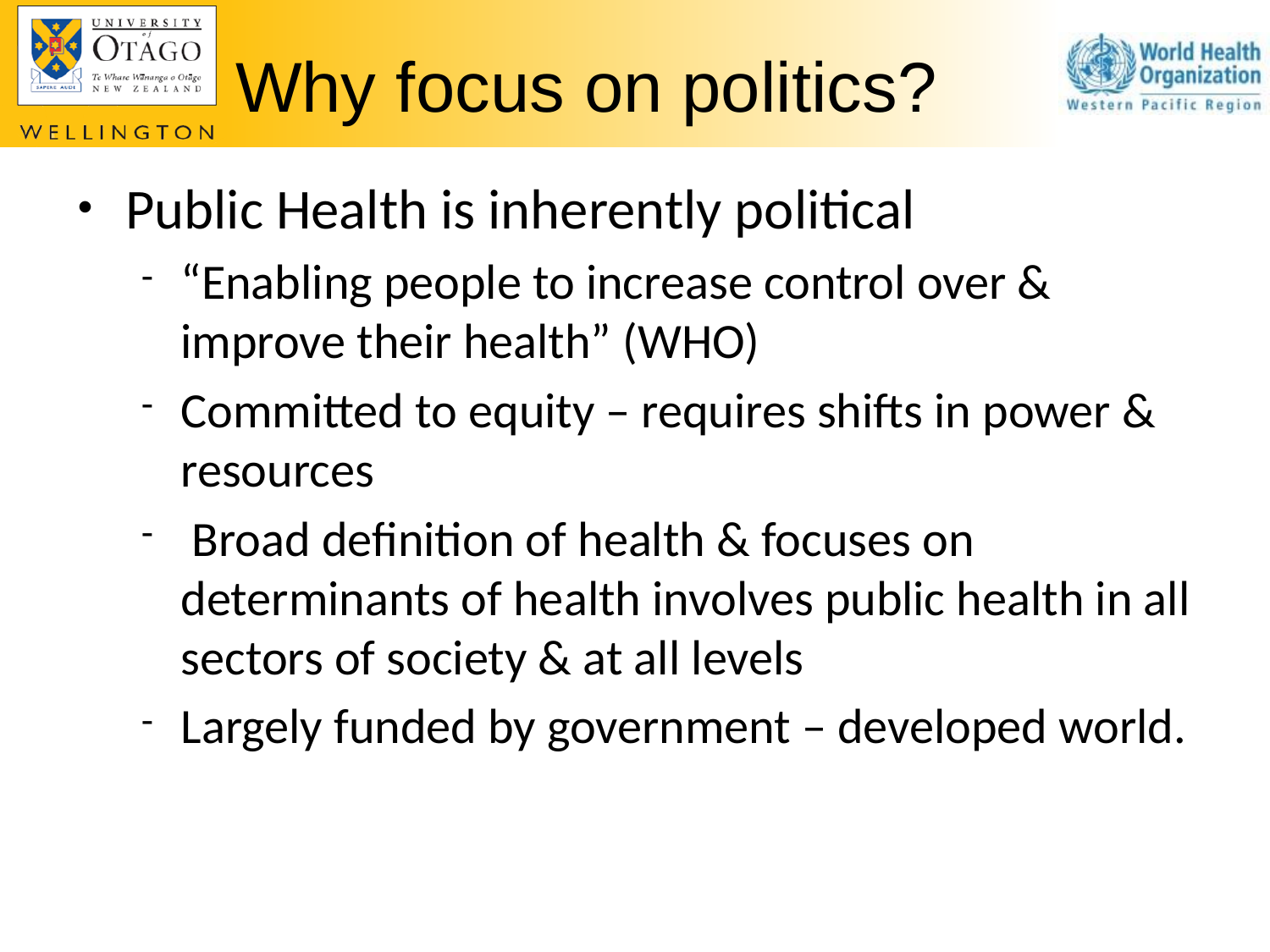

# Why focus on politics?
Public Health is inherently political
“Enabling people to increase control over & improve their health” (WHO)
Committed to equity – requires shifts in power & resources
 Broad definition of health & focuses on determinants of health involves public health in all sectors of society & at all levels
Largely funded by government – developed world.